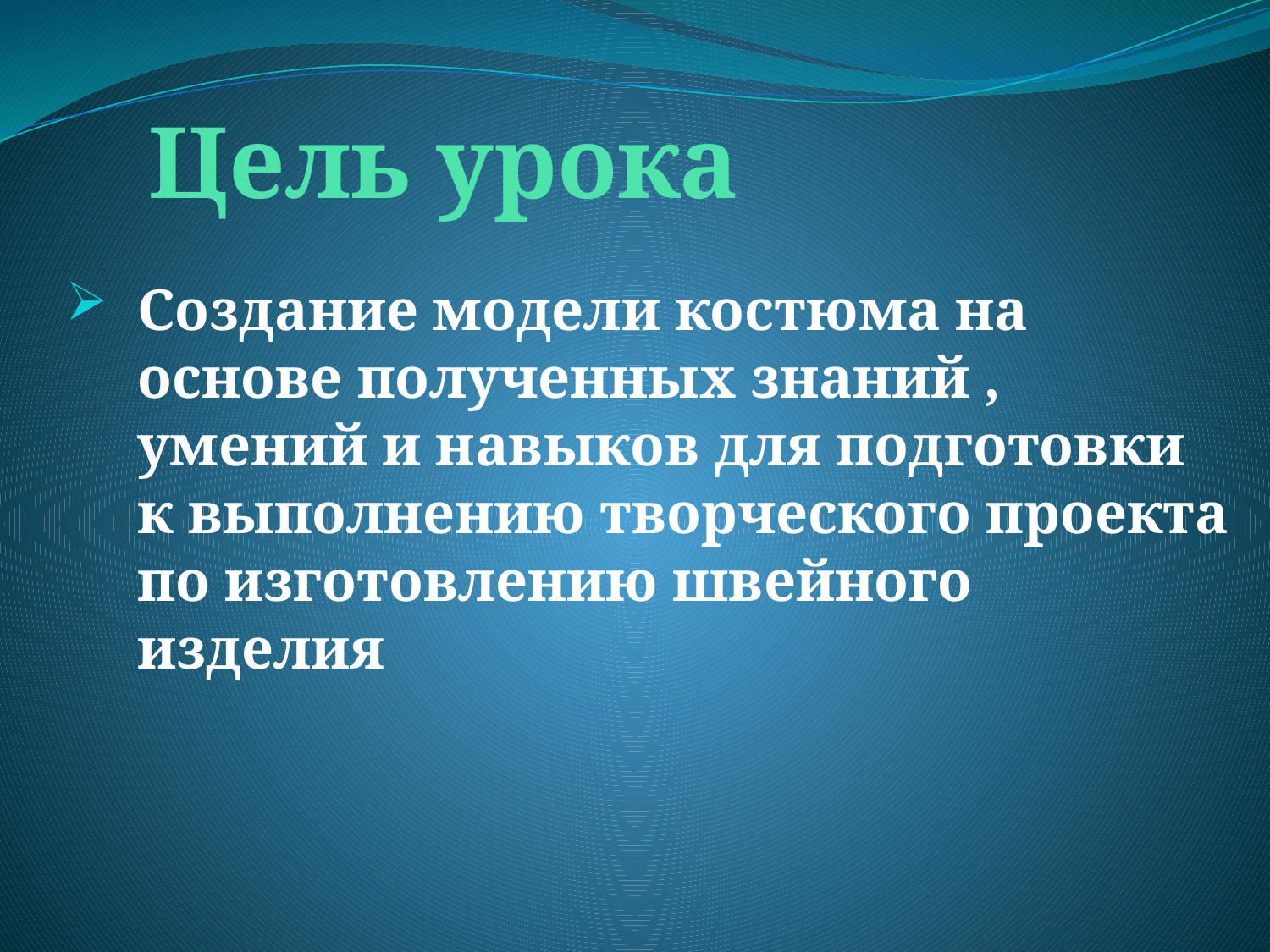

# Цель урока
Создание модели костюма на основе полученных знаний , умений и навыков для подготовки к выполнению творческого проекта по изготовлению швейного изделия